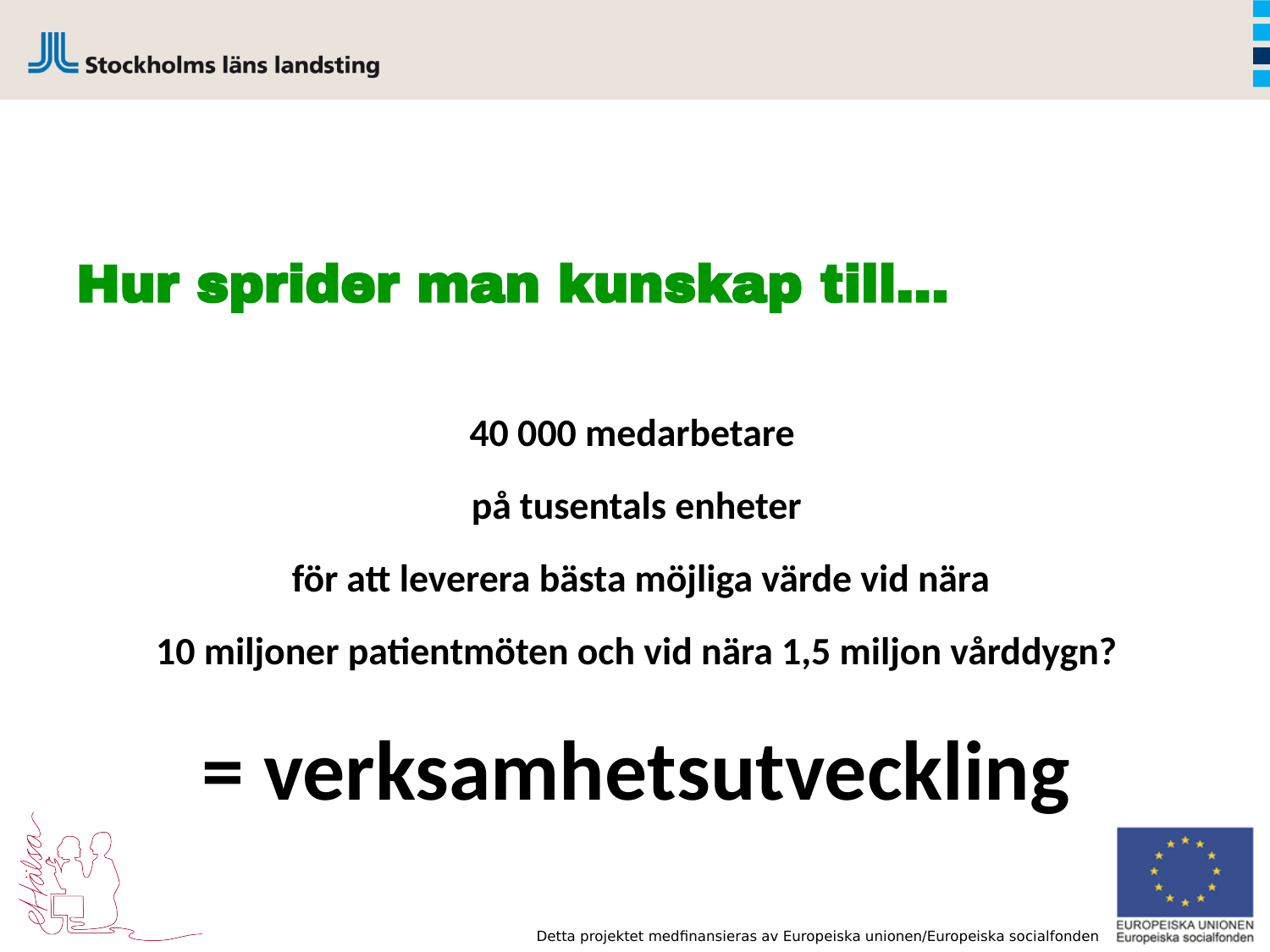

# Hur sprider man kunskap till…
40 000 medarbetare
på tusentals enheter
 för att leverera bästa möjliga värde vid nära
10 miljoner patientmöten och vid nära 1,5 miljon vårddygn?
= verksamhetsutveckling